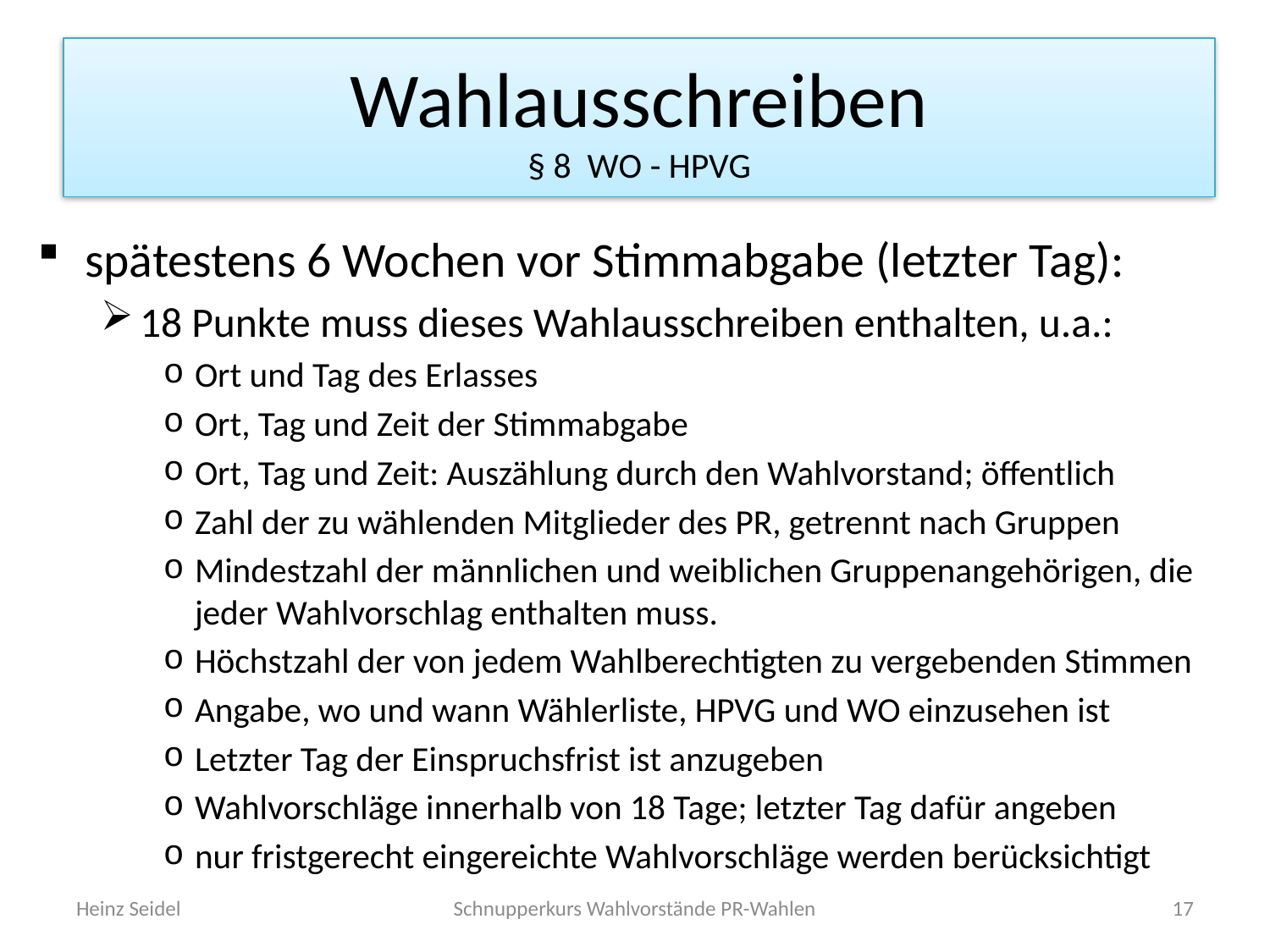

# Wahlausschreiben § 8  WO - HPVG
spätestens 6 Wochen vor Stimmabgabe (letzter Tag):
18 Punkte muss dieses Wahlausschreiben enthalten, u.a.:
Ort und Tag des Erlasses
Ort, Tag und Zeit der Stimmabgabe
Ort, Tag und Zeit: Auszählung durch den Wahlvorstand; öffentlich
Zahl der zu wählenden Mitglieder des PR, getrennt nach Gruppen
Mindestzahl der männlichen und weiblichen Gruppenangehörigen, die jeder Wahlvorschlag enthalten muss.
Höchstzahl der von jedem Wahlberechtigten zu vergebenden Stimmen
Angabe, wo und wann Wählerliste, HPVG und WO einzusehen ist
Letzter Tag der Einspruchsfrist ist anzugeben
Wahlvorschläge innerhalb von 18 Tage; letzter Tag dafür angeben
nur fristgerecht eingereichte Wahlvorschläge werden berücksichtigt

Heinz Seidel
Schnupperkurs Wahlvorstände PR-Wahlen
17